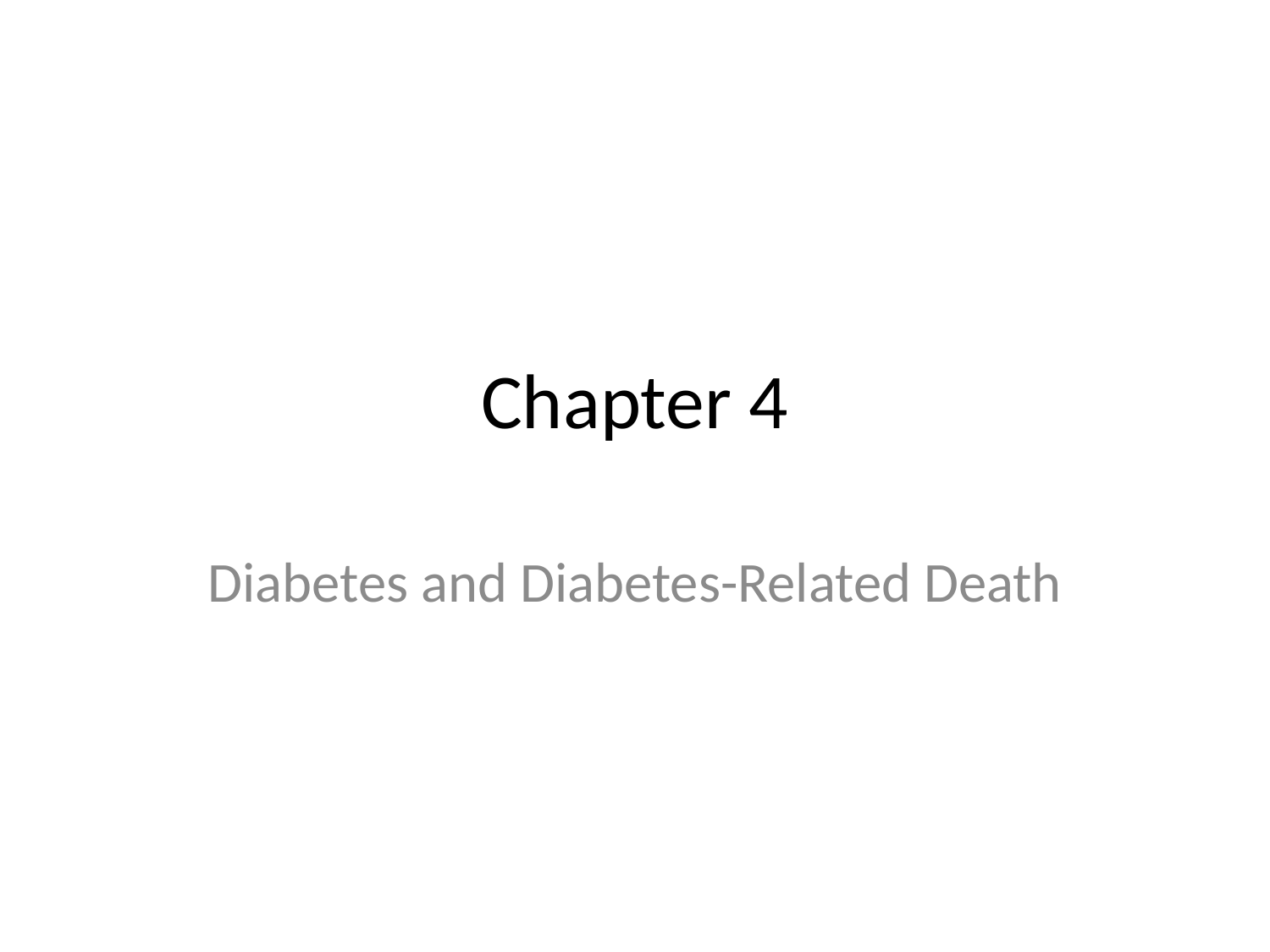

# Chapter 4
Diabetes and Diabetes-Related Death